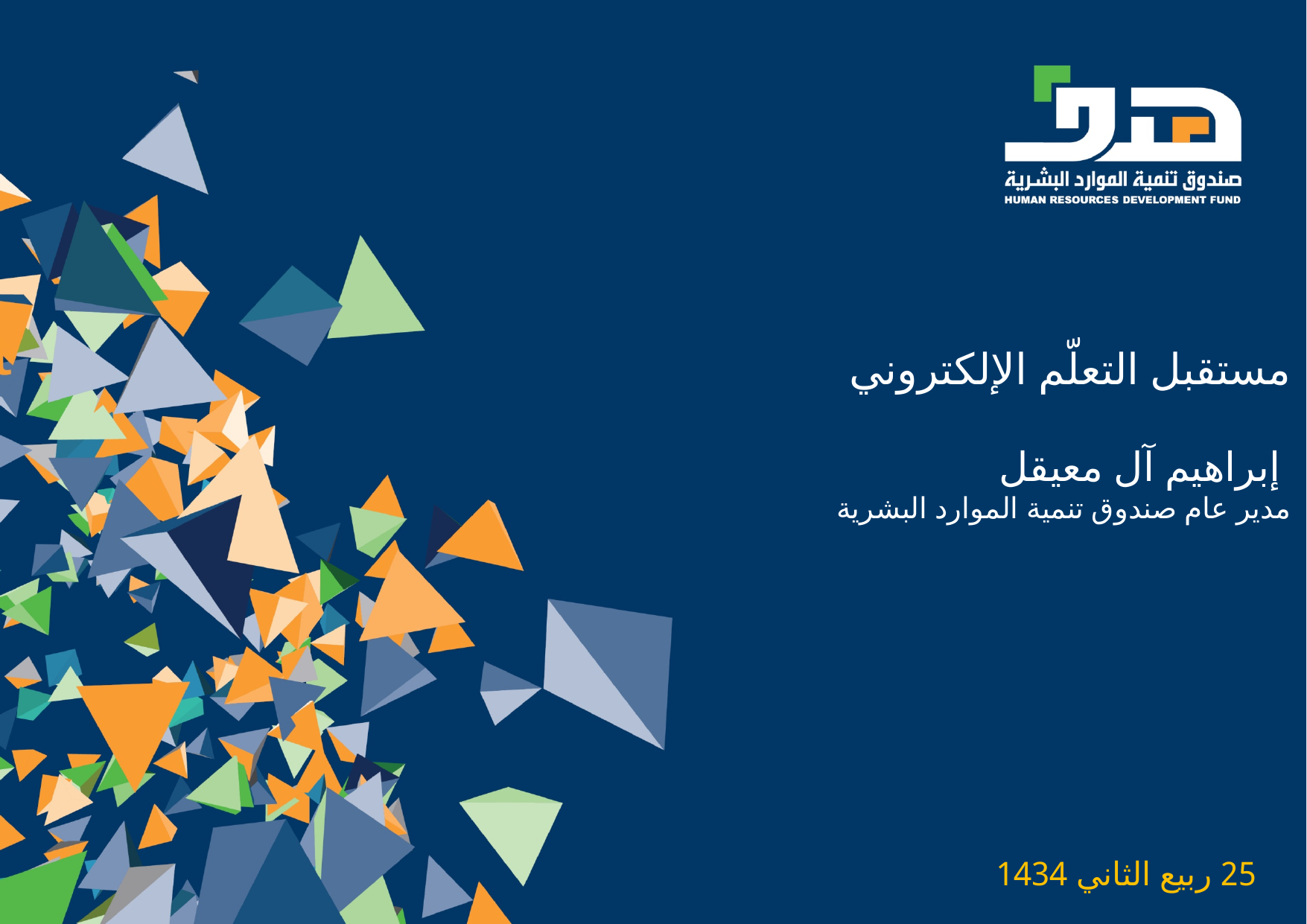

# مستقبل التعلّم الإلكتروني إبراهيم آل معيقل مدير عام صندوق تنمية الموارد البشرية
25 ربيع الثاني 1434